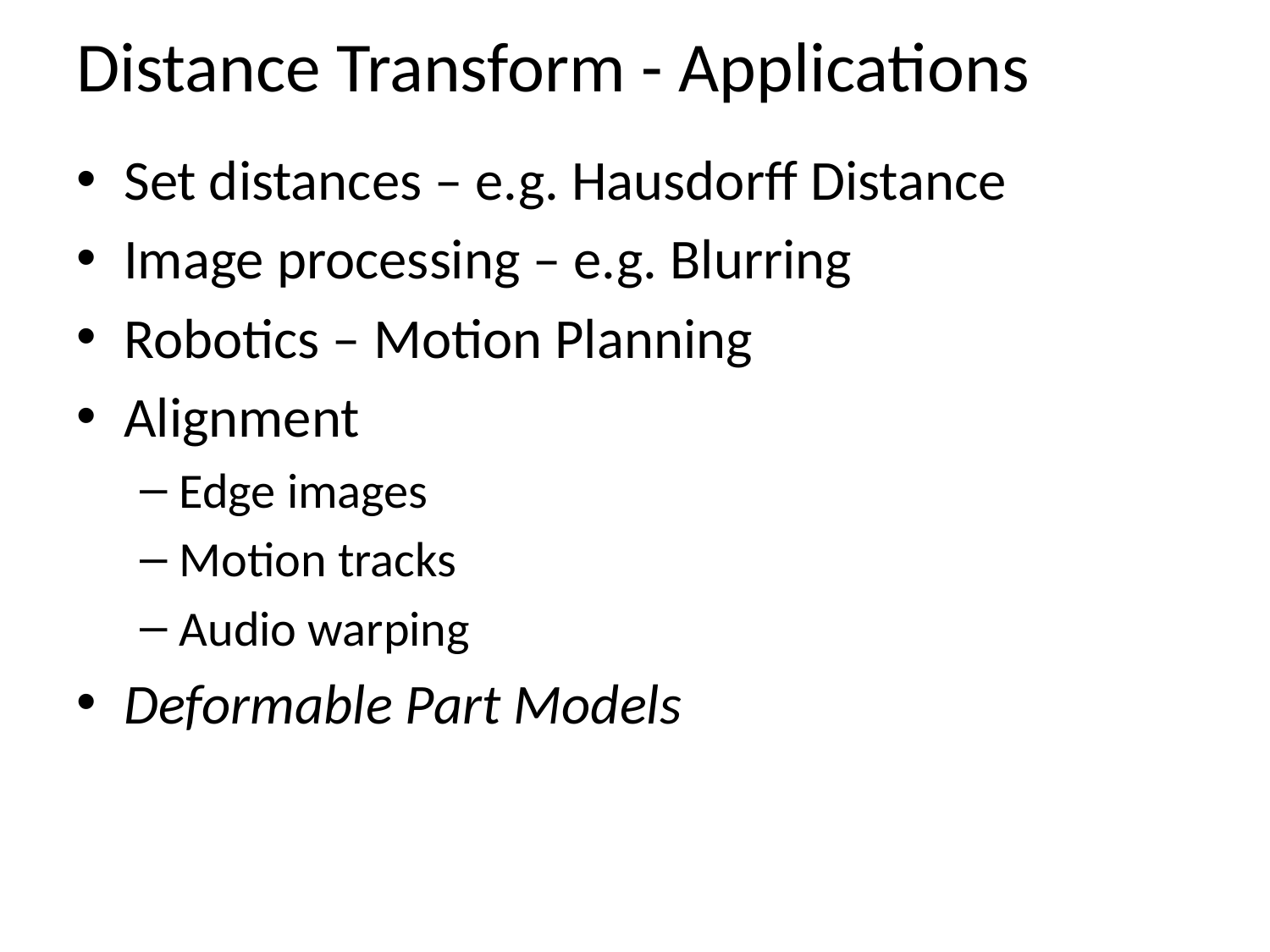

# Distance Transform - Applications
Set distances – e.g. Hausdorff Distance
Image processing – e.g. Blurring
Robotics – Motion Planning
Alignment
Edge images
Motion tracks
Audio warping
Deformable Part Models